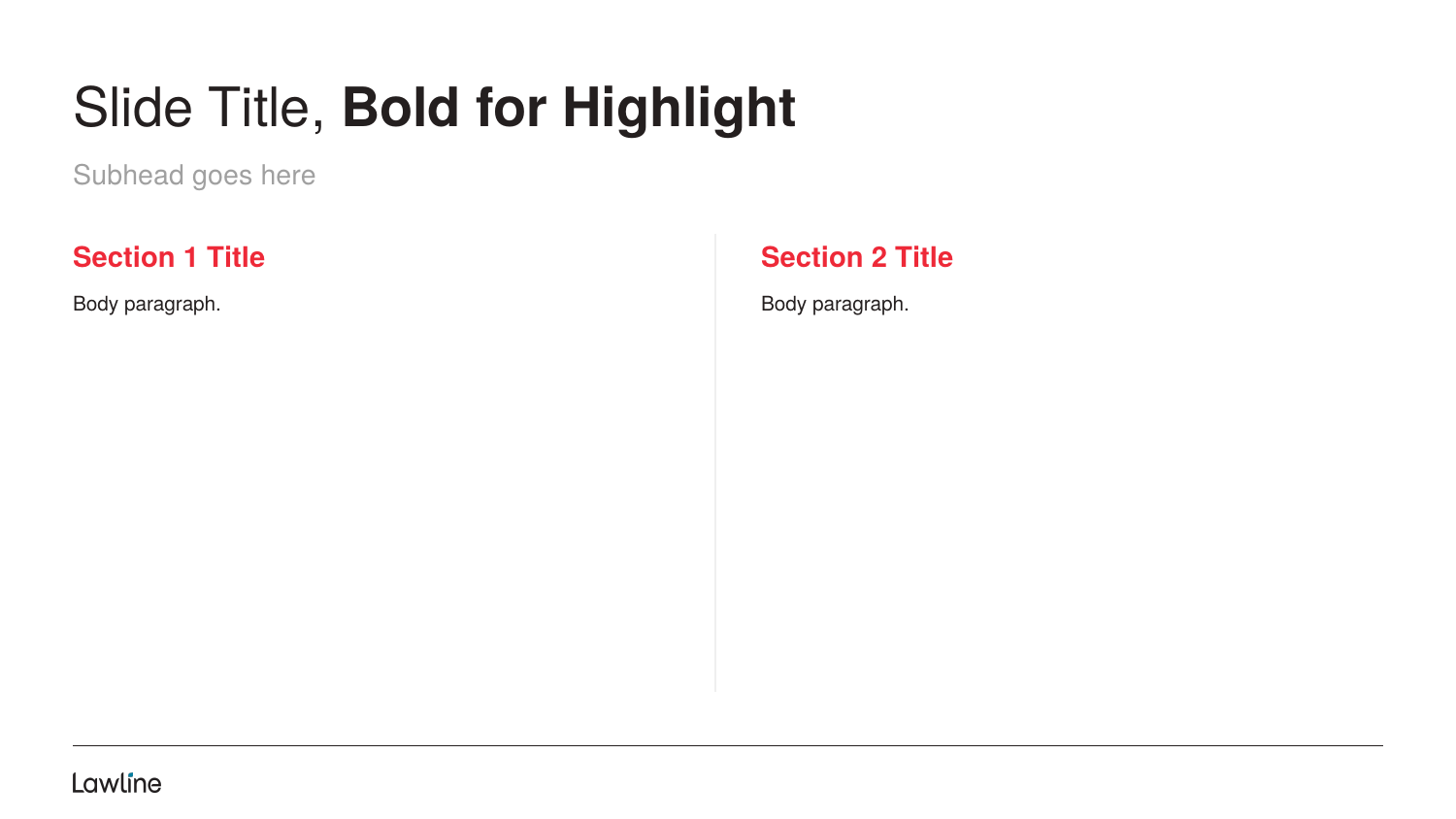

# Slide Title, Bold for Highlight
Subhead goes here
Section 1 Title
Section 2 Title
Body paragraph.
Body paragraph.